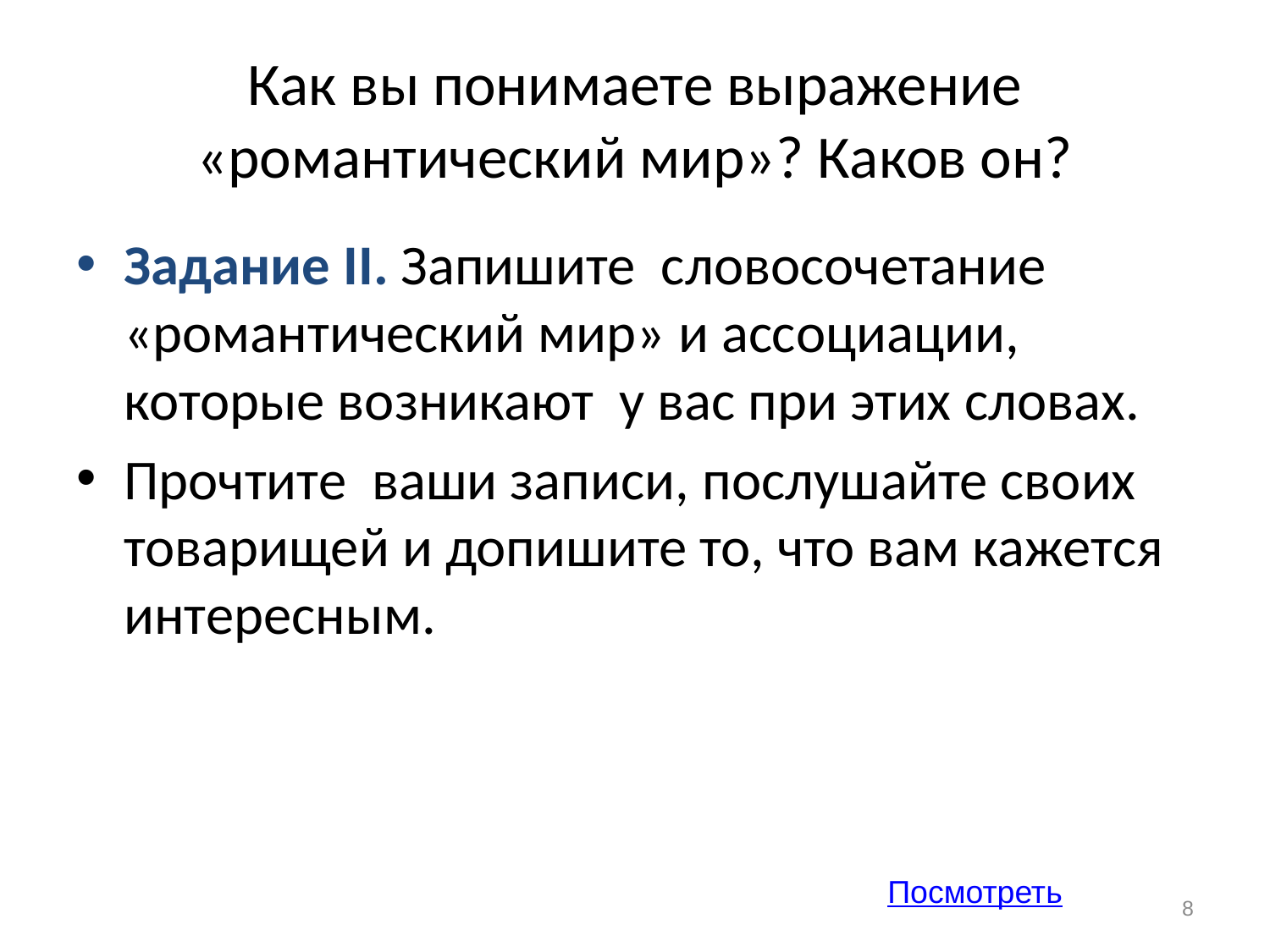

# Как вы понимаете выражение «романтический мир»? Каков он?
Задание II. Запишите  словосочетание «романтический мир» и ассоциации, которые возникают  у вас при этих словах.
Прочтите  ваши записи, послушайте своих товарищей и допишите то, что вам кажется интересным.
Посмотреть
8